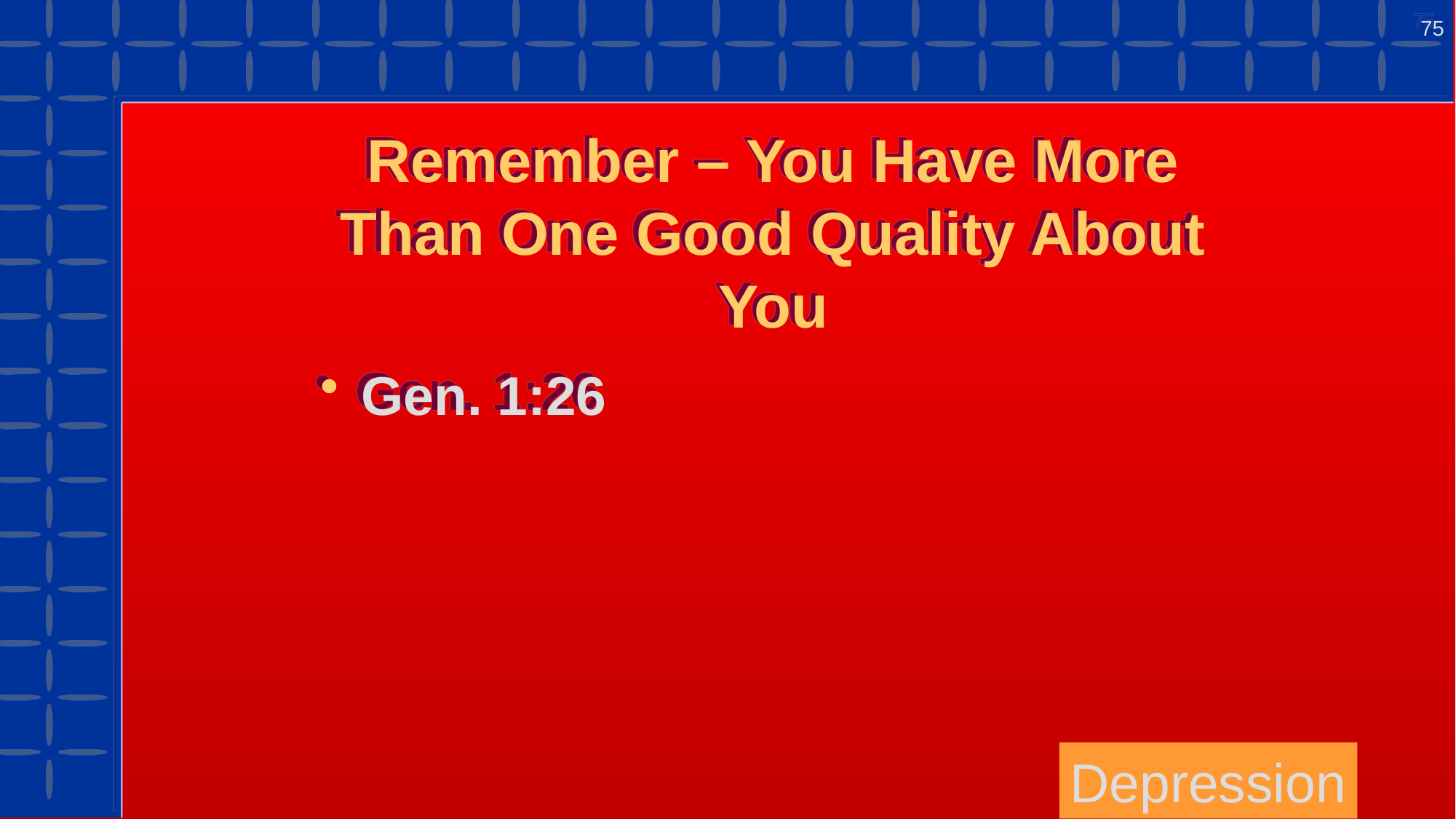

75
# Remember – You Have More Than One Good Quality About You
Gen. 1:26